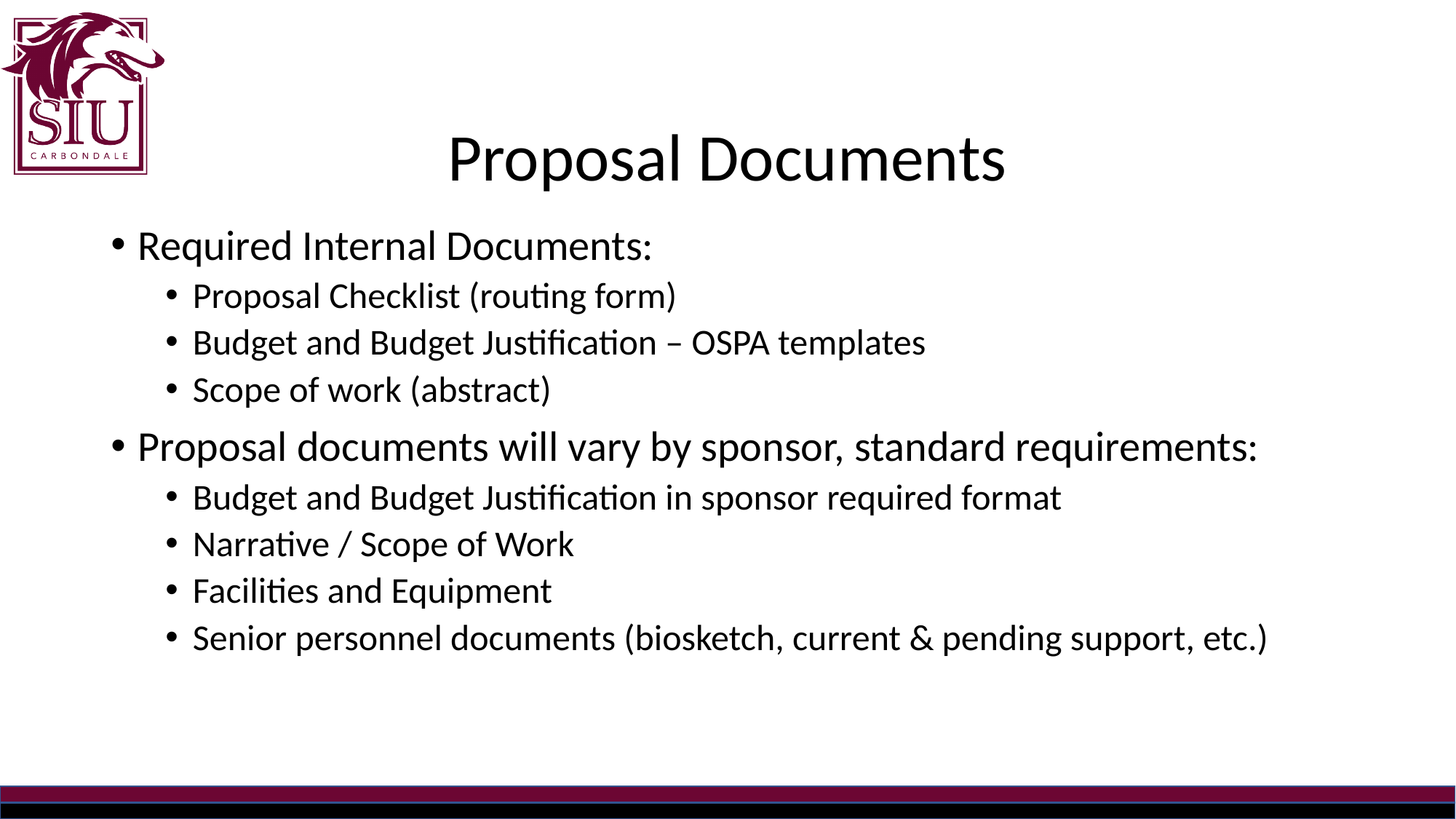

# Proposal Documents
Required Internal Documents:
Proposal Checklist (routing form)
Budget and Budget Justification – OSPA templates
Scope of work (abstract)
Proposal documents will vary by sponsor, standard requirements:
Budget and Budget Justification in sponsor required format
Narrative / Scope of Work
Facilities and Equipment
Senior personnel documents (biosketch, current & pending support, etc.)